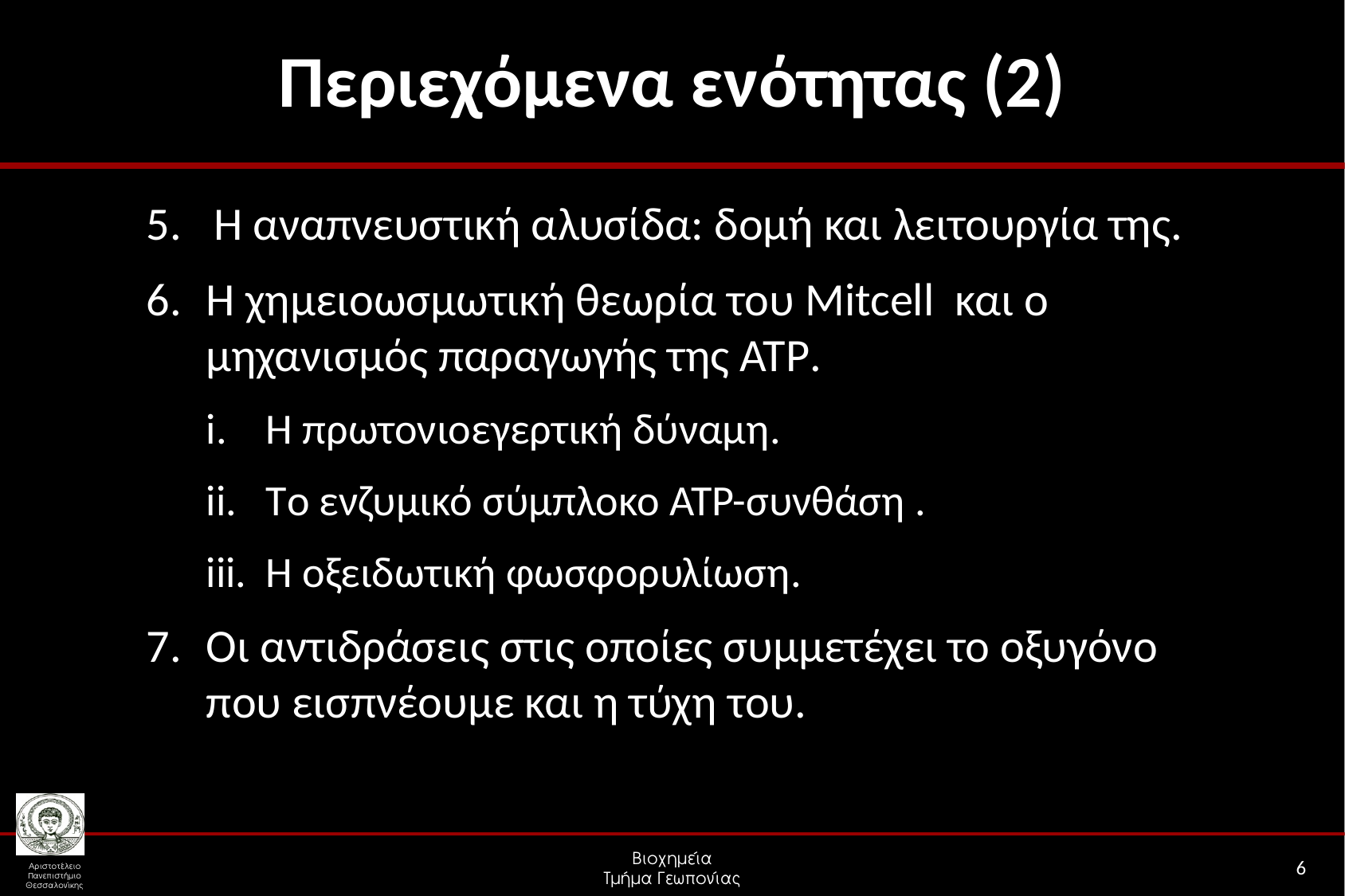

# Περιεχόμενα ενότητας (2)
Η αναπνευστική αλυσίδα: δομή και λειτουργία της.
Η χημειοωσμωτική θεωρία του Mitcell  και ο μηχανισμός παραγωγής της ΑΤΡ.
H πρωτονιοεγερτική δύναμη.
Tο ενζυμικό σύμπλοκο ΑΤΡ-συνθάση .
H οξειδωτική φωσφορυλίωση.
Οι αντιδράσεις στις οποίες συμμετέχει το οξυγόνο που εισπνέουμε και η τύχη του.

6